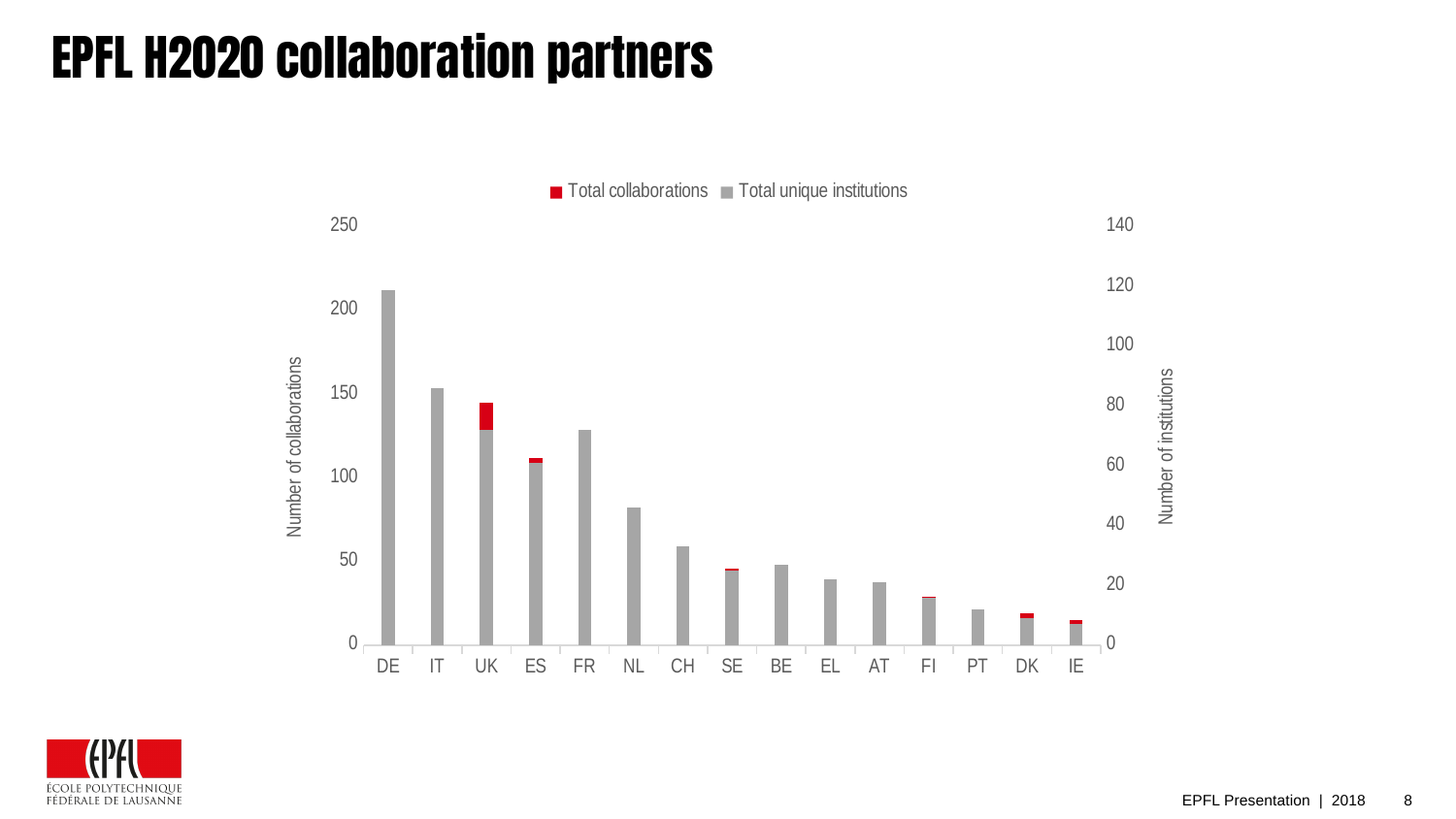

# EPFL H2020 collaboration partners

### Chart

| Category | Total collaborations | Total unique institutions |
|---|---|---|
| DE | 203.0 | 119.0 |
| IT | 150.0 | 86.0 |
| UK | 145.0 | 72.0 |
| ES | 112.0 | 61.0 |
| FR | 109.0 | 72.0 |
| NL | 73.0 | 46.0 |
| CH | 56.0 | 33.0 |
| SE | 46.0 | 25.0 |
| BE | 40.0 | 27.0 |
| EL | 35.0 | 22.0 |
| AT | 29.0 | 21.0 |
| FI | 29.0 | 16.0 |
| PT | 20.0 | 12.0 |
| DK | 19.0 | 9.0 |
| IE | 15.0 | 7.0 |
EPFL Presentation  |  2018
8